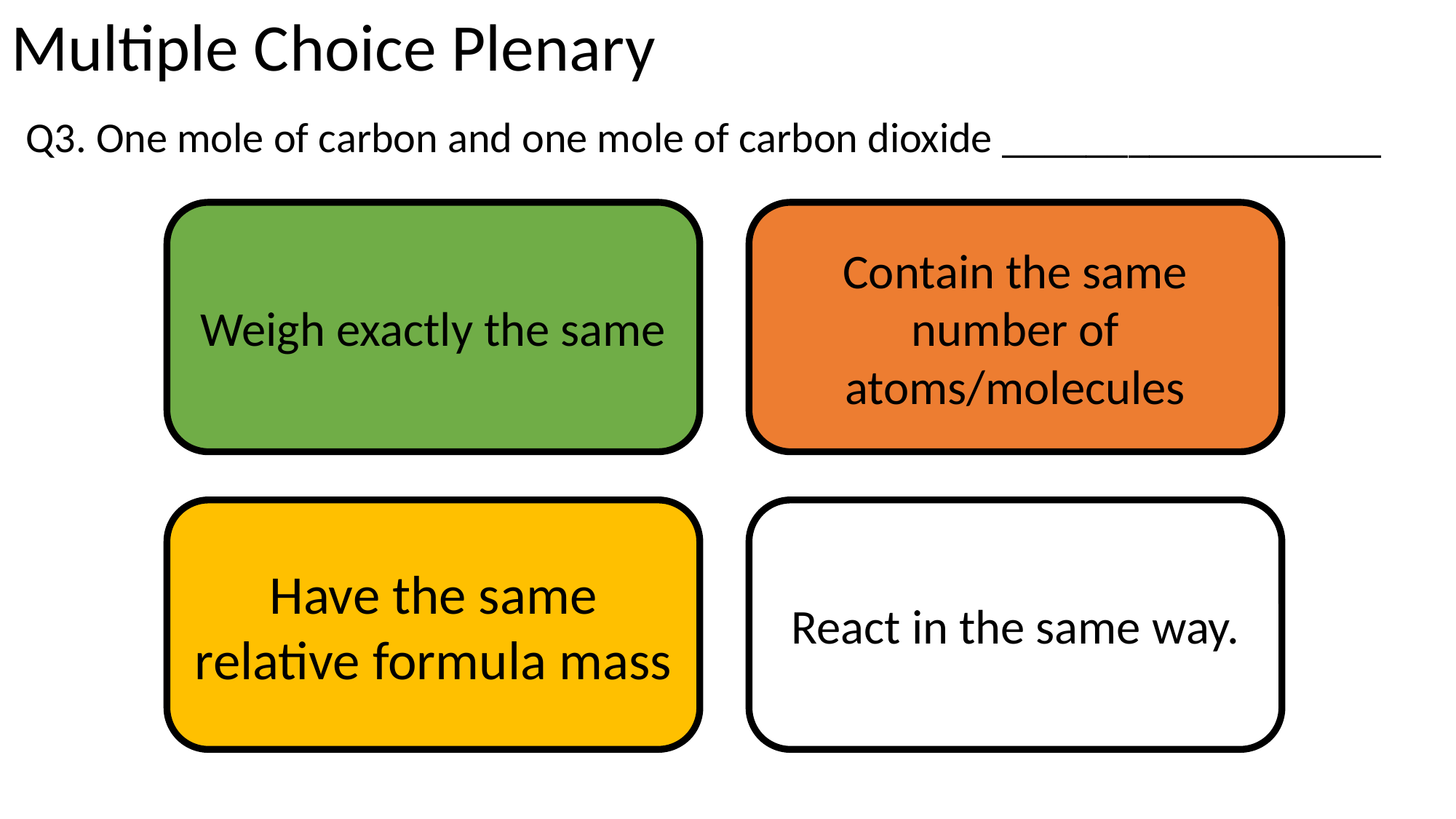

# Multiple Choice Plenary
Q3. One mole of carbon and one mole of carbon dioxide __________________

Weigh exactly the same
Contain the same number of atoms/molecules
Have the same relative formula mass
React in the same way.